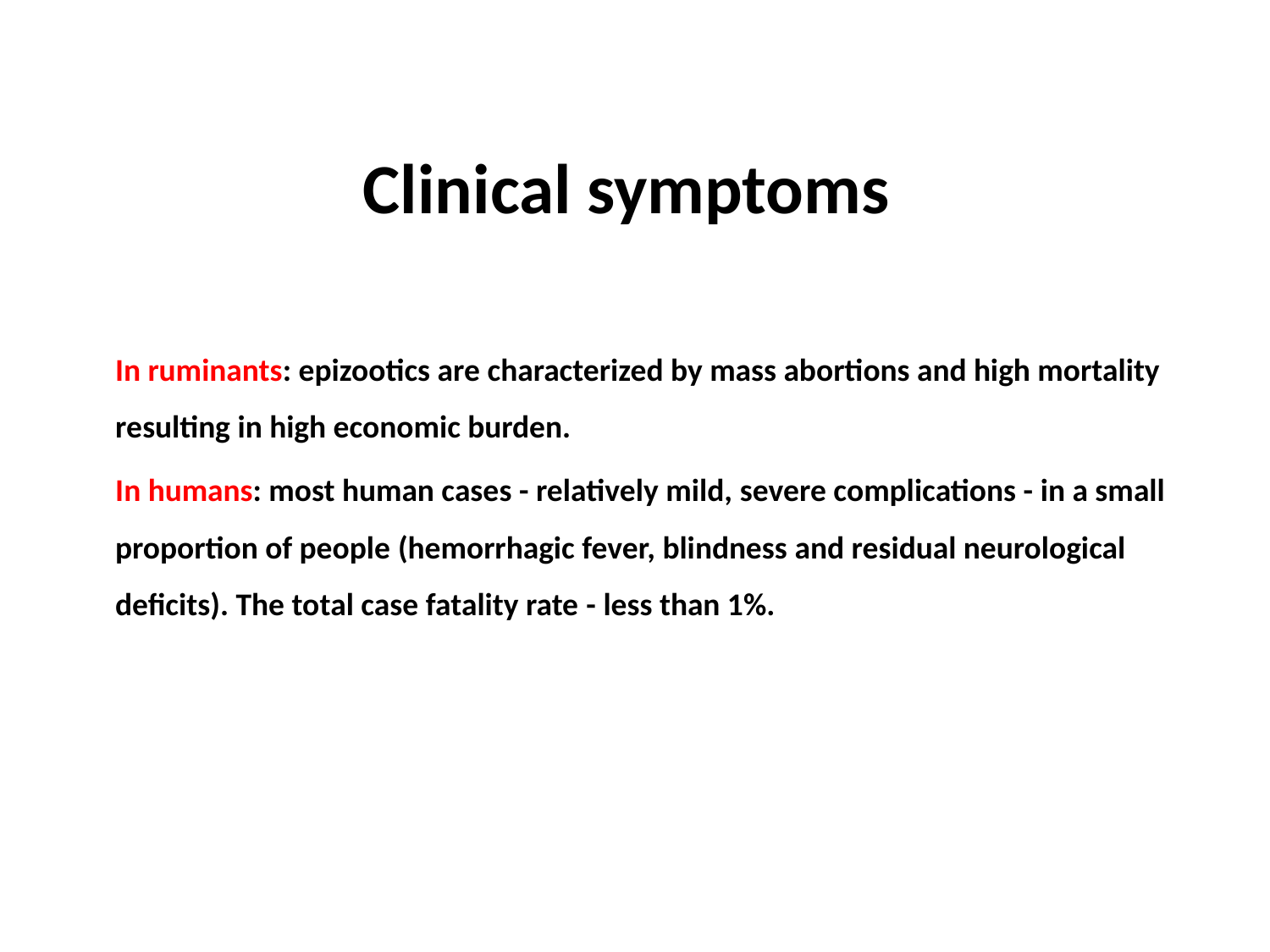

# Clinical symptoms
	In ruminants: epizootics are characterized by mass abortions and high mortality resulting in high economic burden.
	In humans: most human cases - relatively mild, severe complications - in a small proportion of people (hemorrhagic fever, blindness and residual neurological deficits). The total case fatality rate - less than 1%.